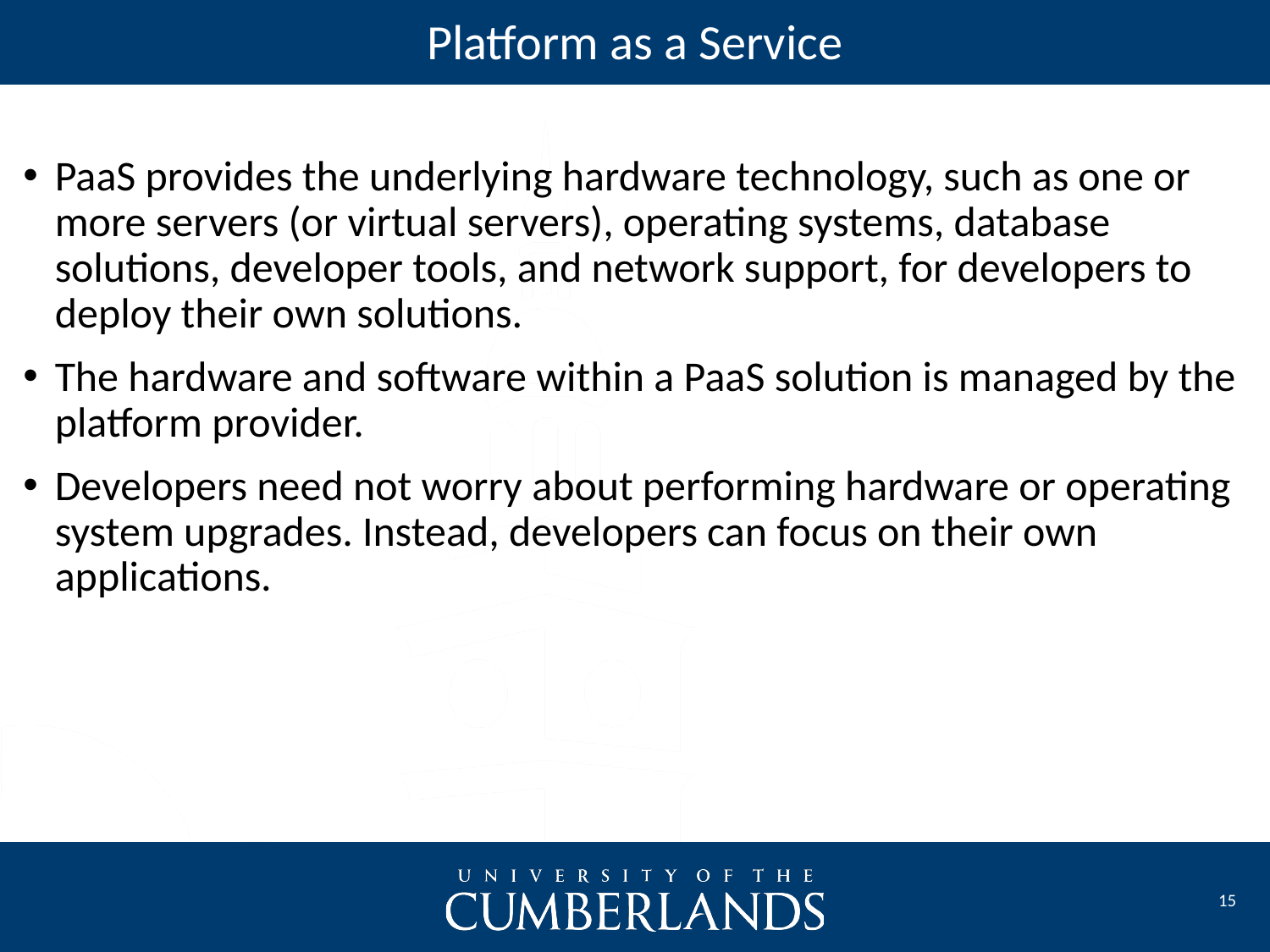

Platform as a Service
PaaS provides the underlying hardware technology, such as one or more servers (or virtual servers), operating systems, database solutions, developer tools, and network support, for developers to deploy their own solutions.
The hardware and software within a PaaS solution is managed by the platform provider.
Developers need not worry about performing hardware or operating system upgrades. Instead, developers can focus on their own applications.

15